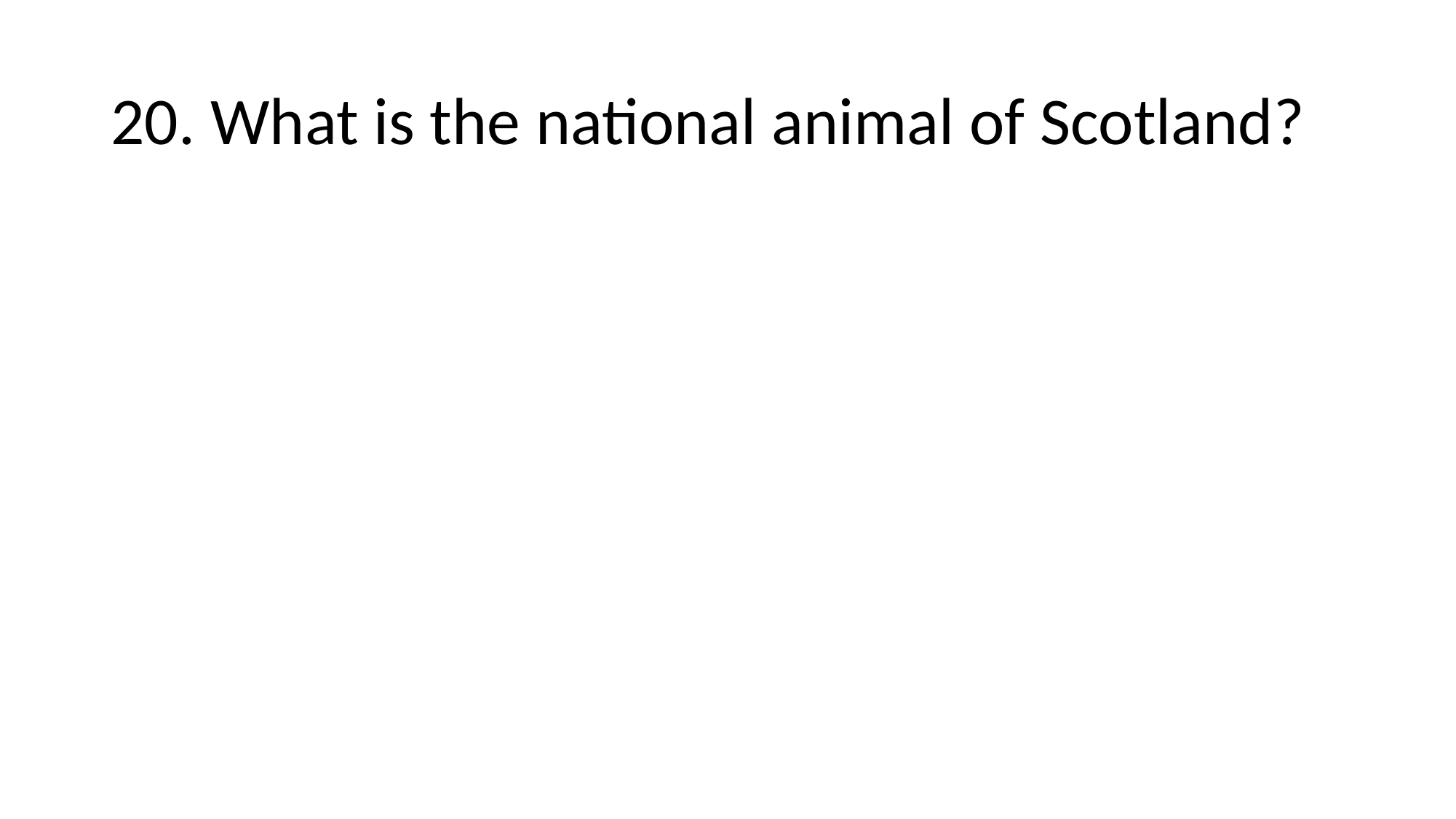

# 20. What is the national animal of Scotland?